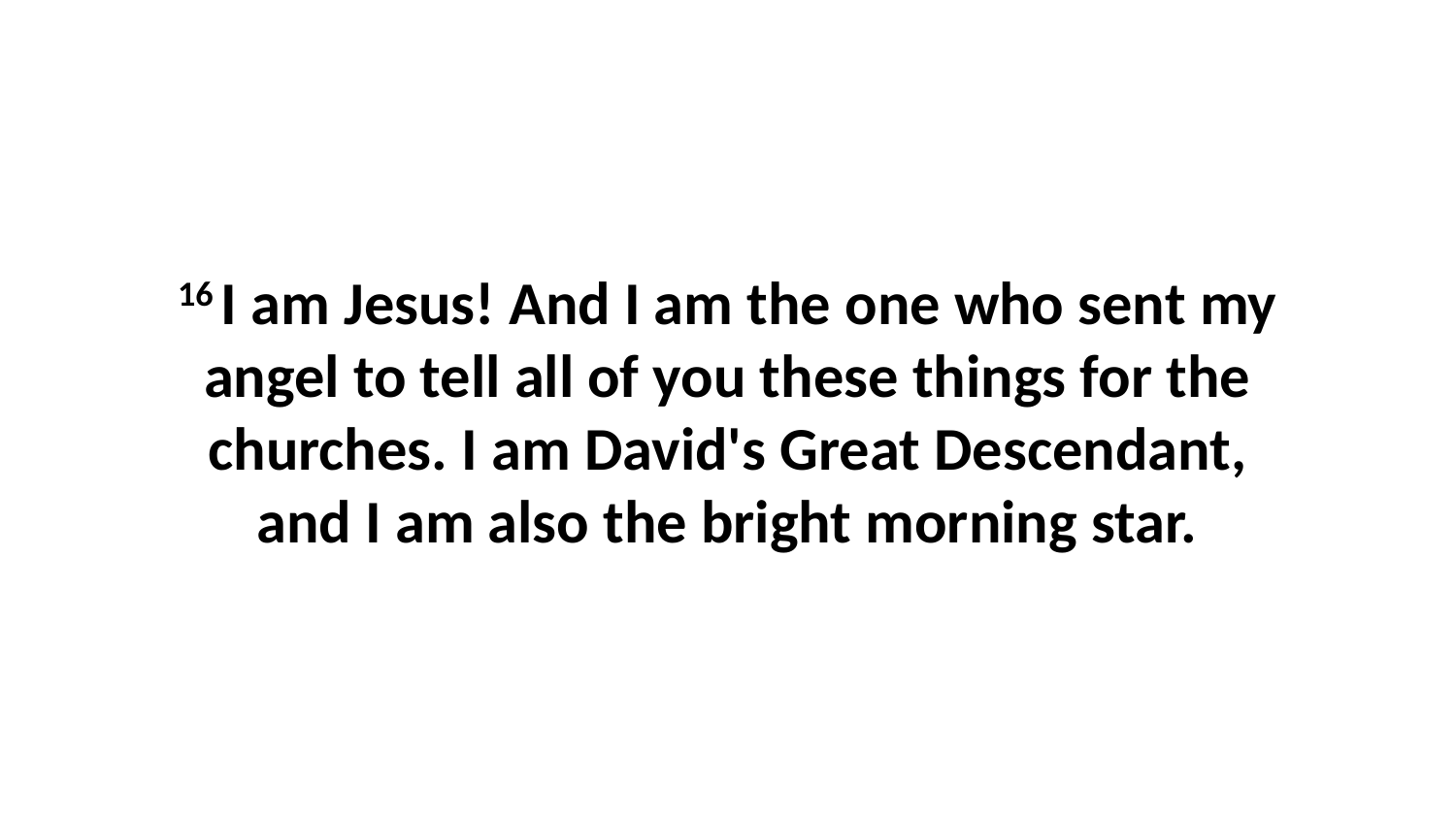

16 I am Jesus! And I am the one who sent my angel to tell all of you these things for the churches. I am David's Great Descendant, and I am also the bright morning star.